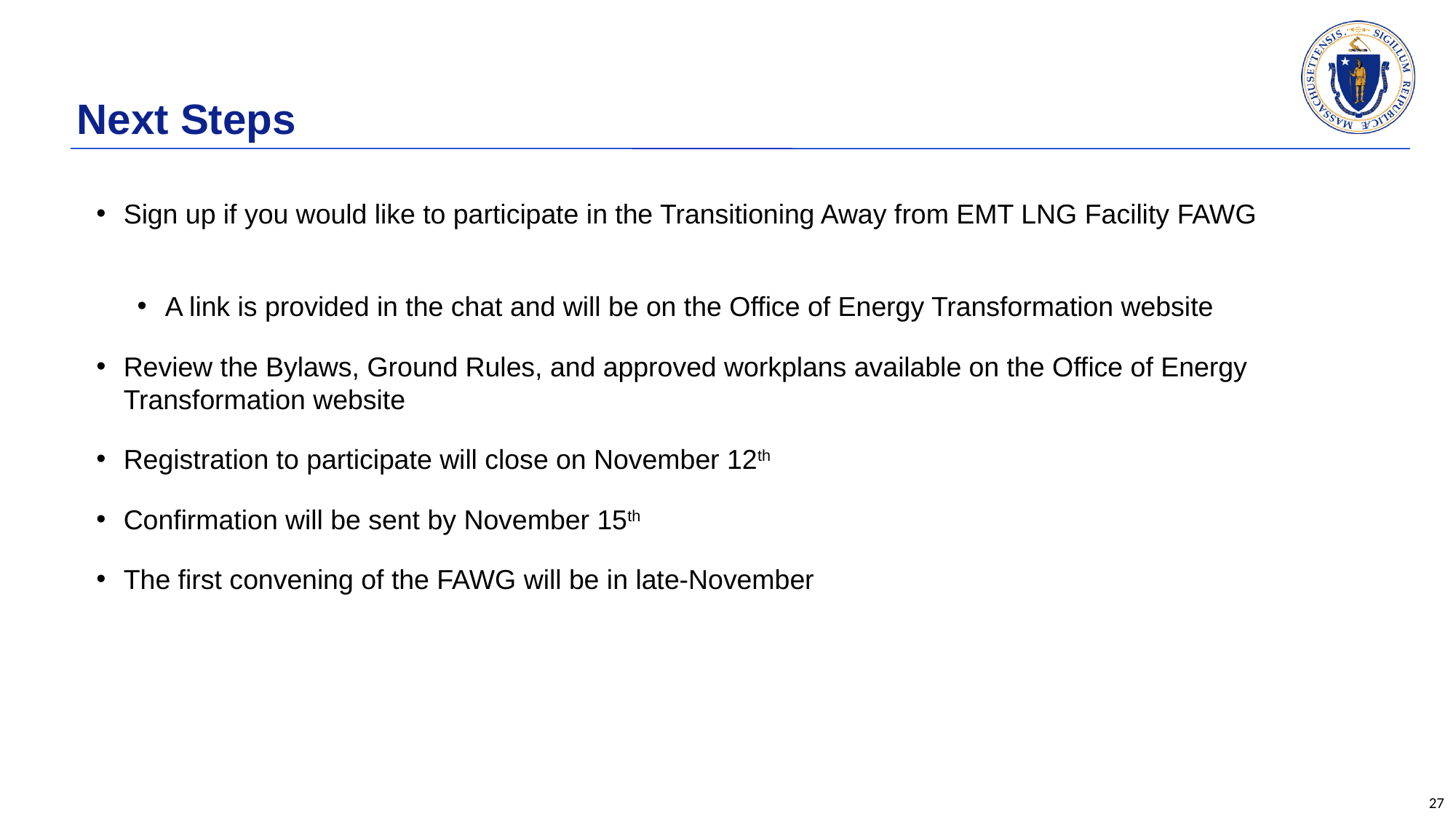

# Next Steps
Sign up if you would like to participate in the Transitioning Away from EMT LNG Facility FAWG

A link is provided in the chat and will be on the Office of Energy Transformation website
Review the Bylaws, Ground Rules, and approved workplans available on the Office of Energy Transformation website
Registration to participate will close on November 12th
Confirmation will be sent by November 15th
The first convening of the FAWG will be in late-November
27